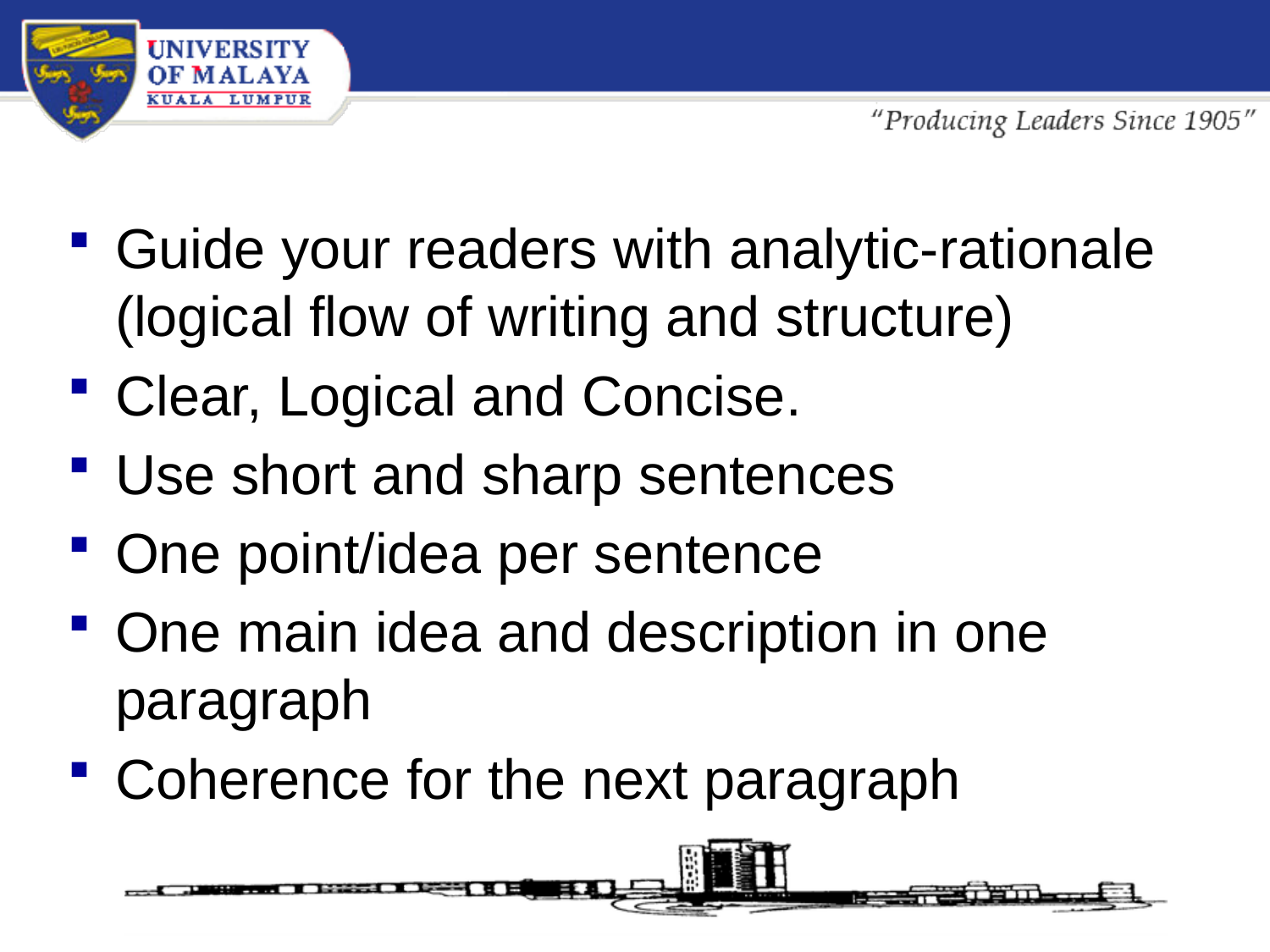

#
Guide your readers with analytic-rationale (logical flow of writing and structure)
Clear, Logical and Concise.
Use short and sharp sentences
One point/idea per sentence
One main idea and description in one paragraph
Coherence for the next paragraph